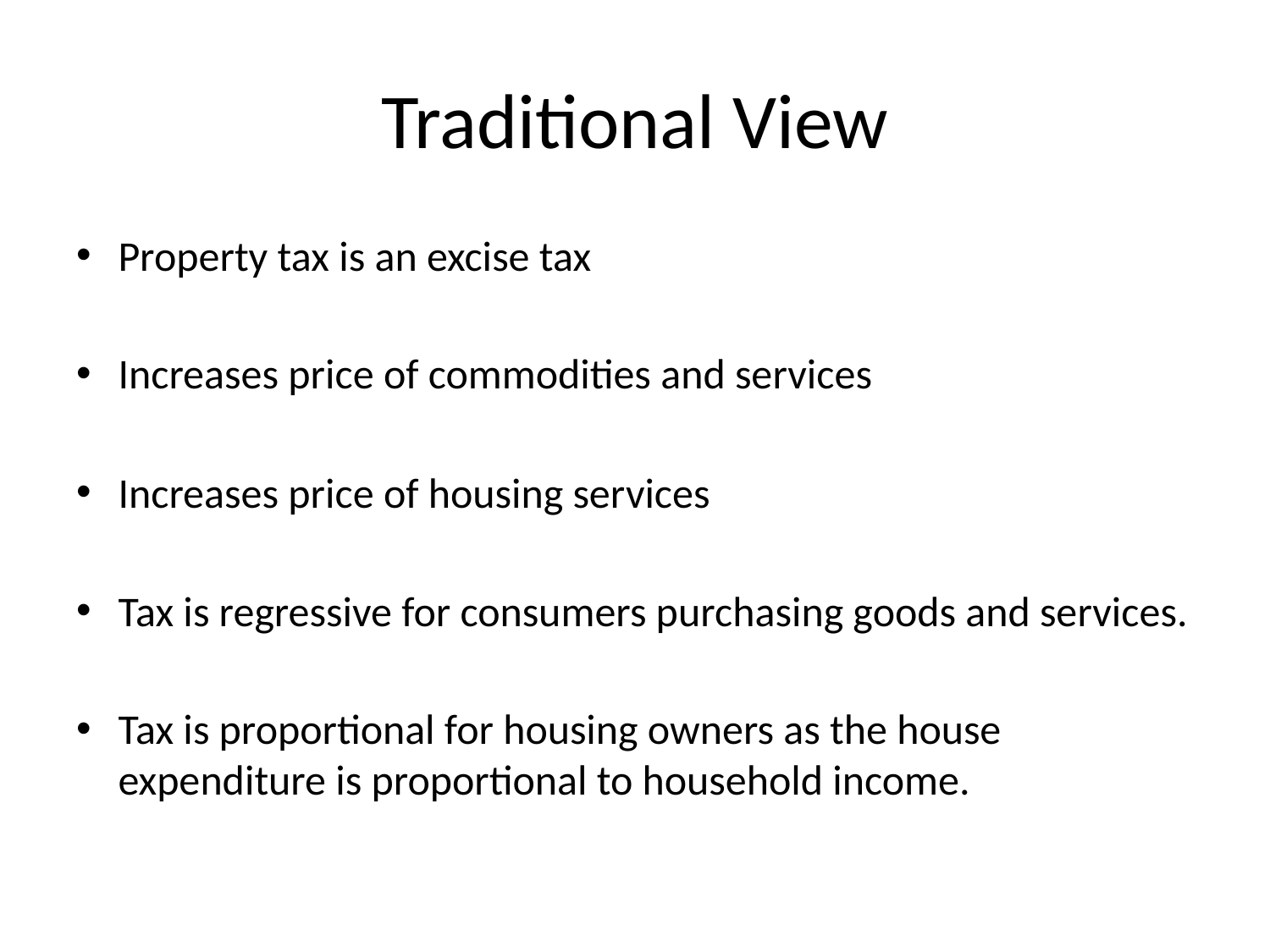

# Traditional View
Property tax is an excise tax

Increases price of commodities and services

Increases price of housing services

Tax is regressive for consumers purchasing goods and services.

Tax is proportional for housing owners as the house expenditure is proportional to household income.